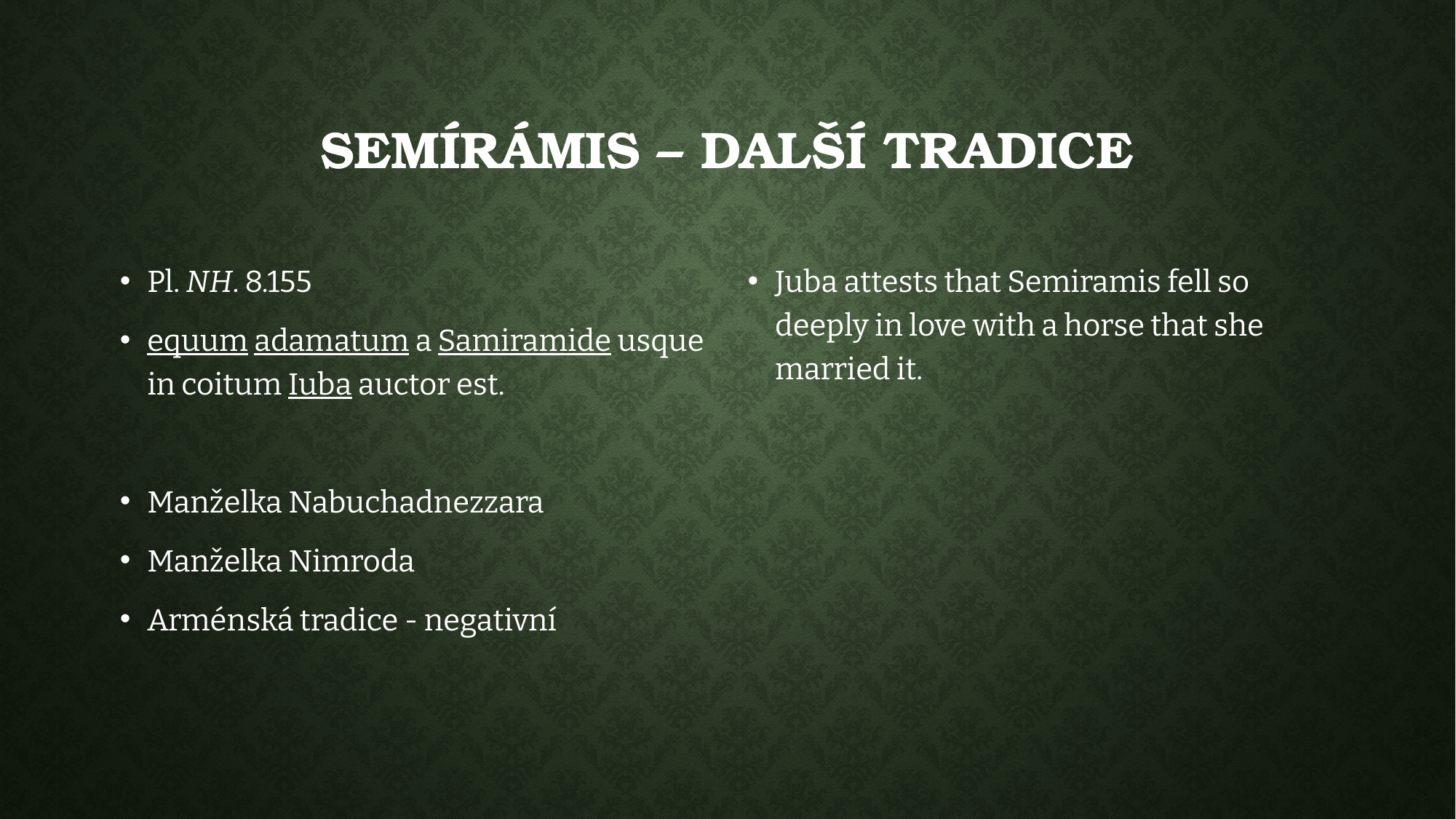

# Semírámis – další tradice
Pl. NH. 8.155
equum adamatum a Samiramide usque in coitum Iuba auctor est.

Manželka Nabuchadnezzara
Manželka Nimroda
Arménská tradice - negativní
Juba attests that Semiramis fell so deeply in love with a horse that she married it.